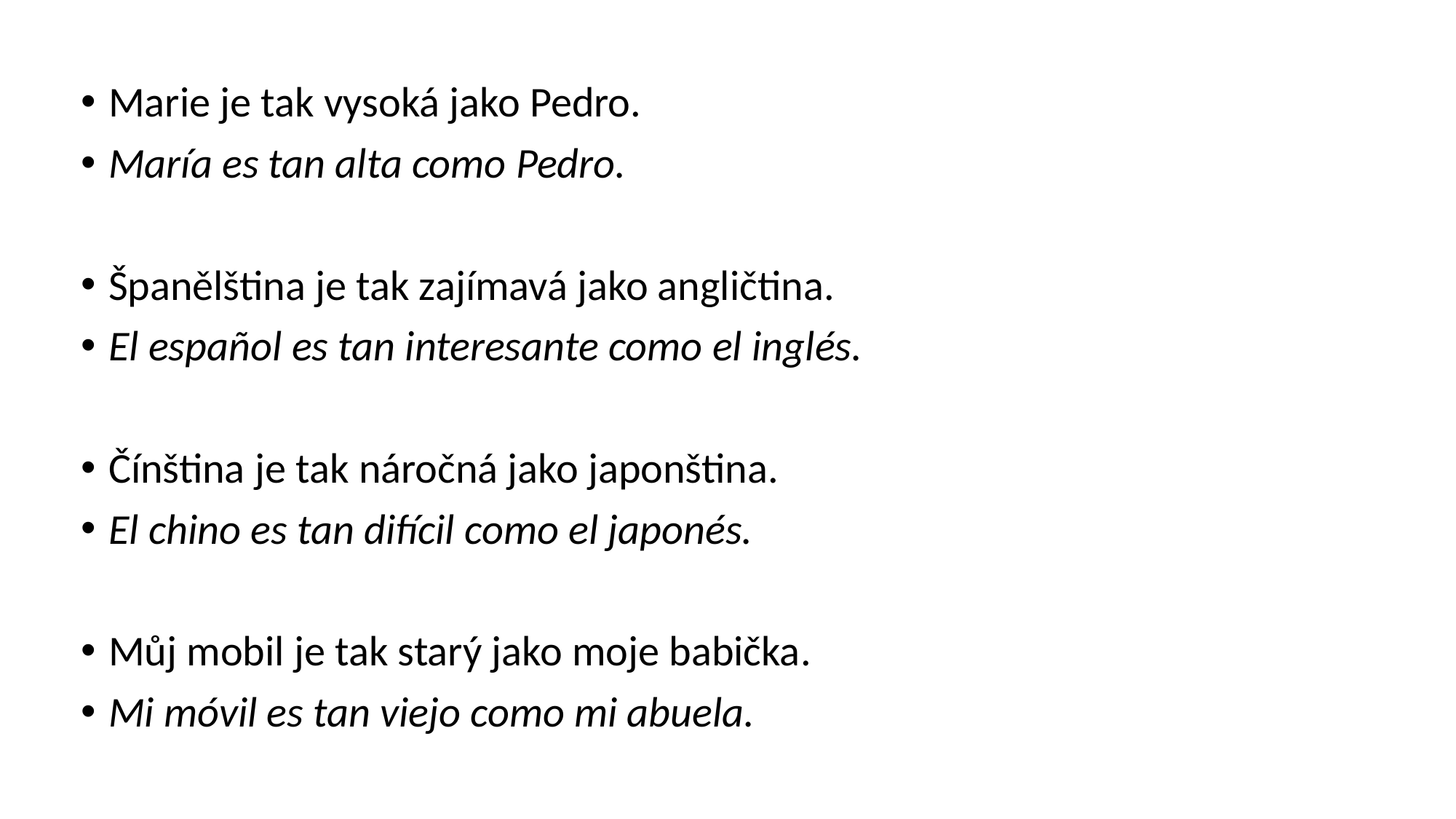

Marie je tak vysoká jako Pedro.
María es tan alta como Pedro.

Španělština je tak zajímavá jako angličtina.
El español es tan interesante como el inglés.

Čínština je tak náročná jako japonština.
El chino es tan difícil como el japonés.

Můj mobil je tak starý jako moje babička.
Mi móvil es tan viejo como mi abuela.